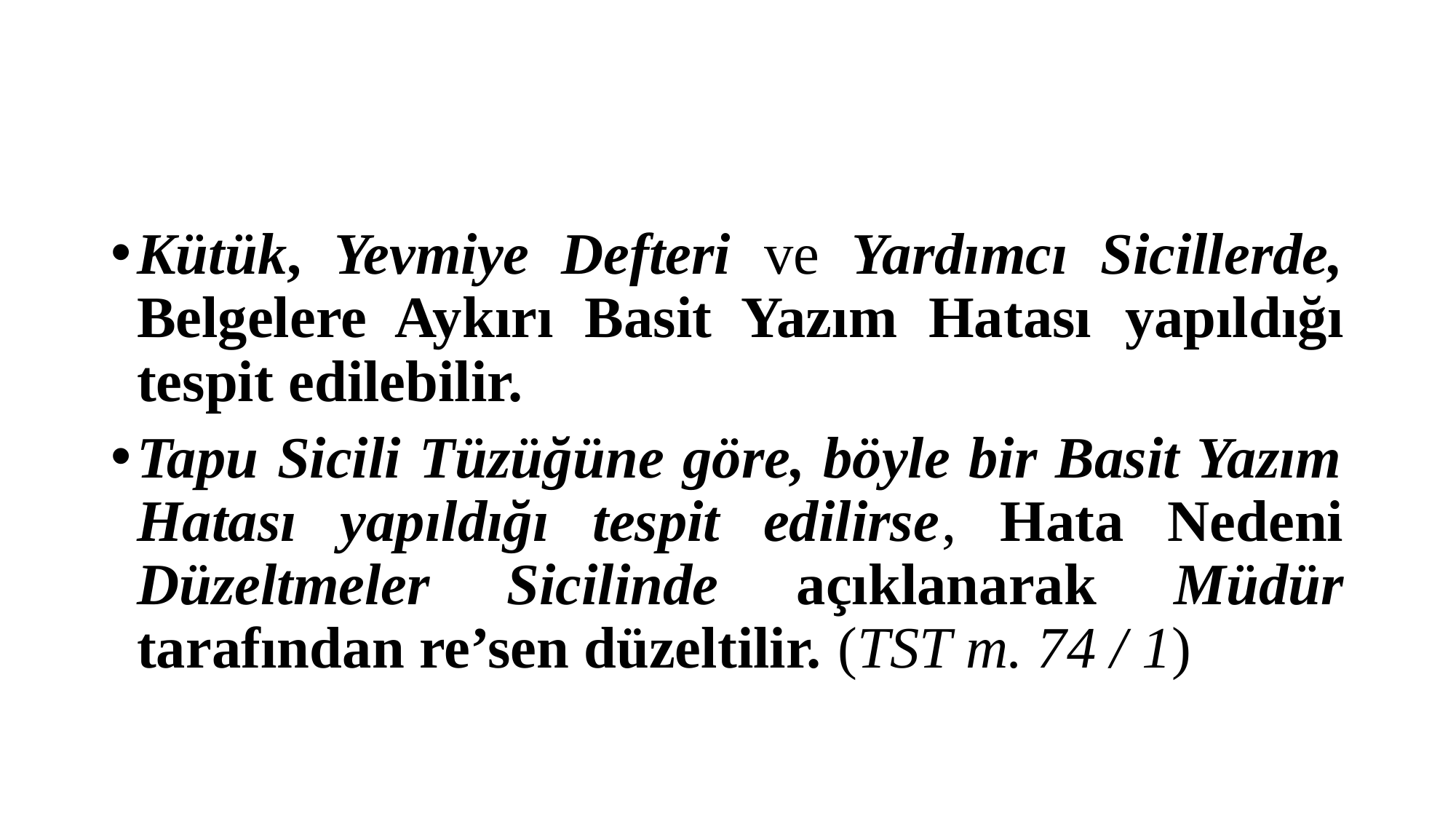

#
Kütük, Yevmiye Defteri ve Yardımcı Sicillerde, Belgelere Aykırı Basit Yazım Hatası yapıldığı tespit edilebilir.
Tapu Sicili Tüzüğüne göre, böyle bir Basit Yazım Hatası yapıldığı tespit edilirse, Hata Nedeni Düzeltmeler Sicilinde açıklanarak Müdür tarafından re’sen düzeltilir. (TST m. 74 / 1)